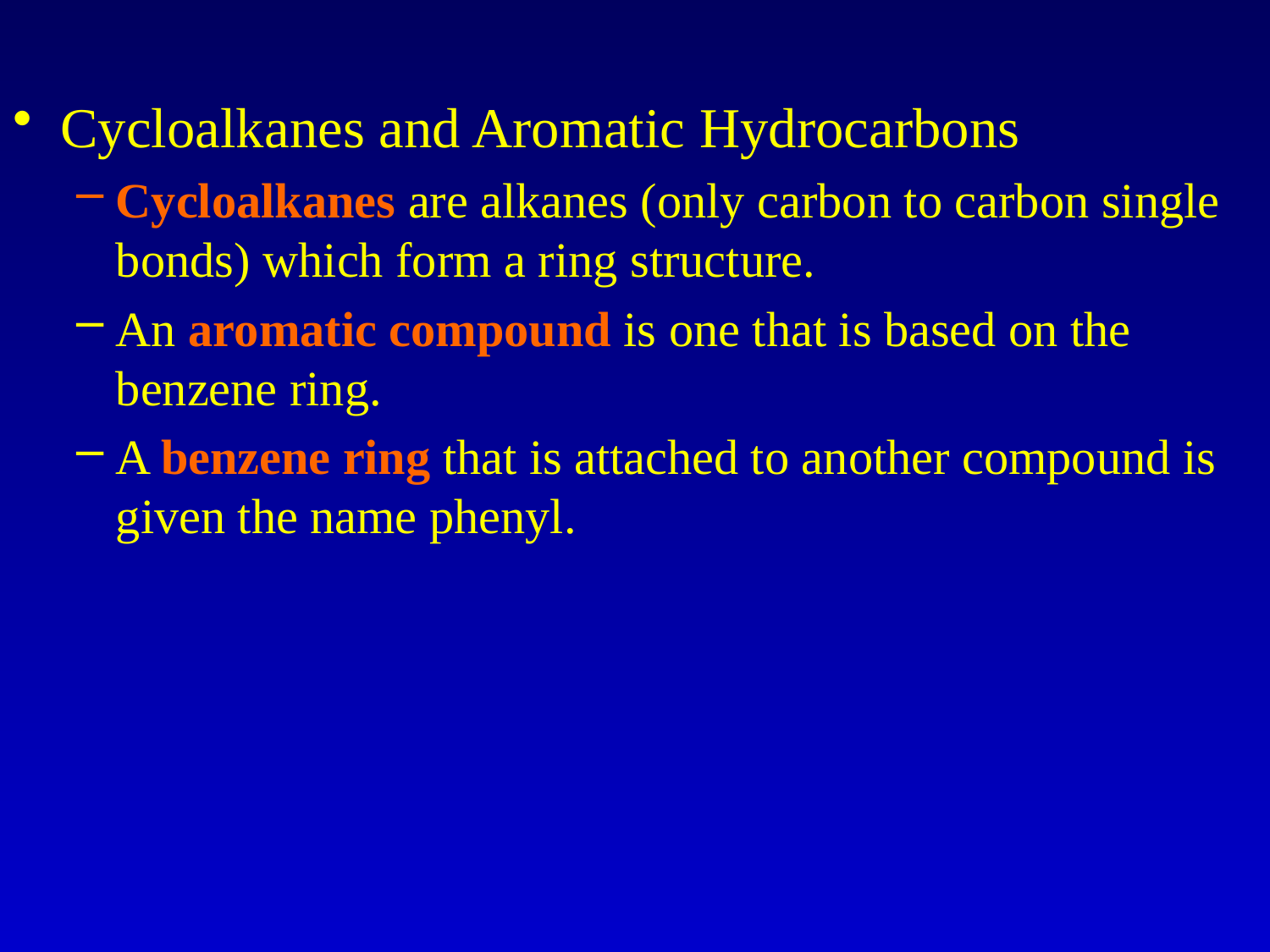

Cycloalkanes and Aromatic Hydrocarbons
Cycloalkanes are alkanes (only carbon to carbon single bonds) which form a ring structure.
An aromatic compound is one that is based on the benzene ring.
A benzene ring that is attached to another compound is given the name phenyl.
#